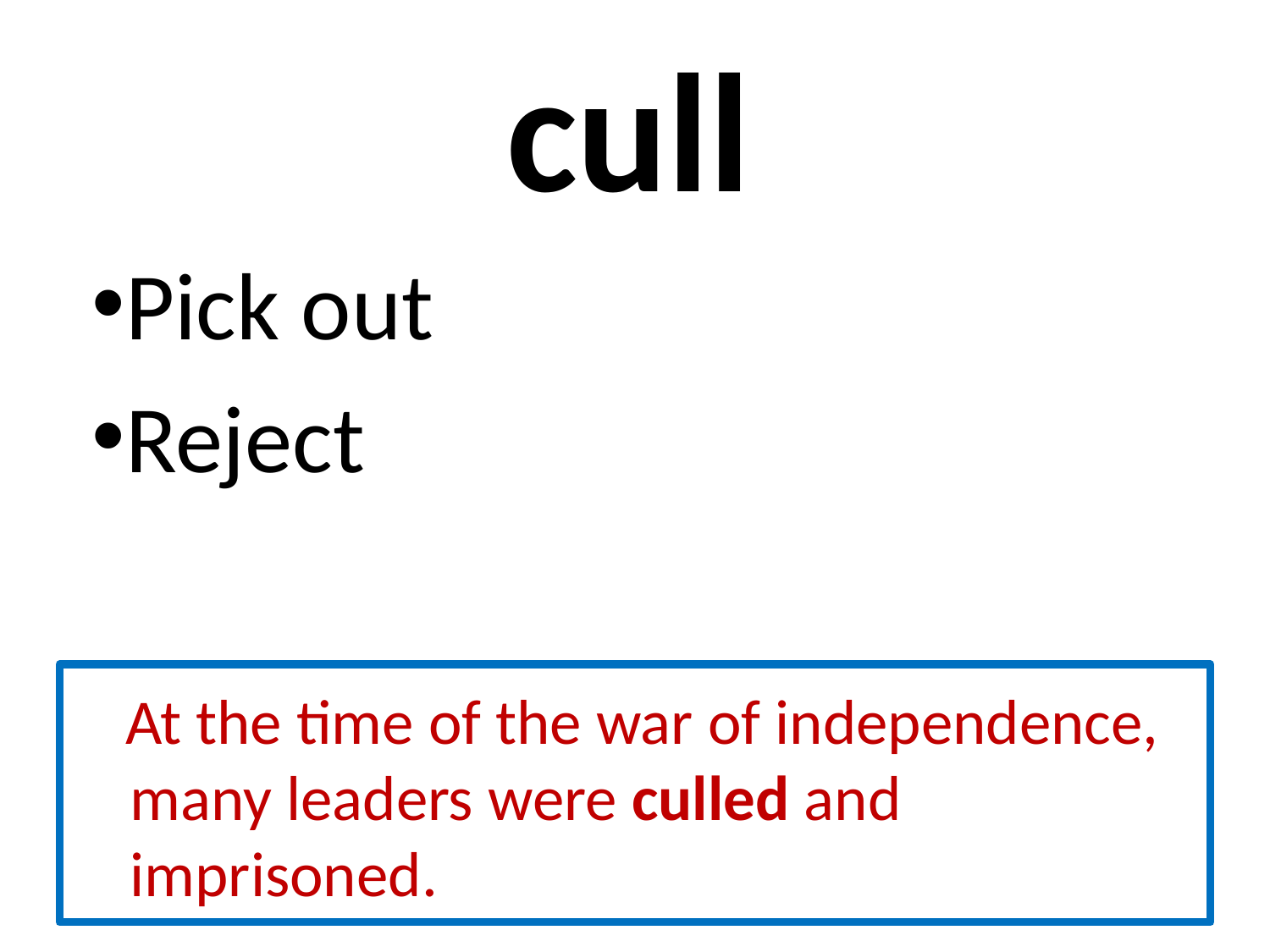

# cull
Pick out
Reject

   At the time of the war of independence, many leaders were culled and imprisoned.